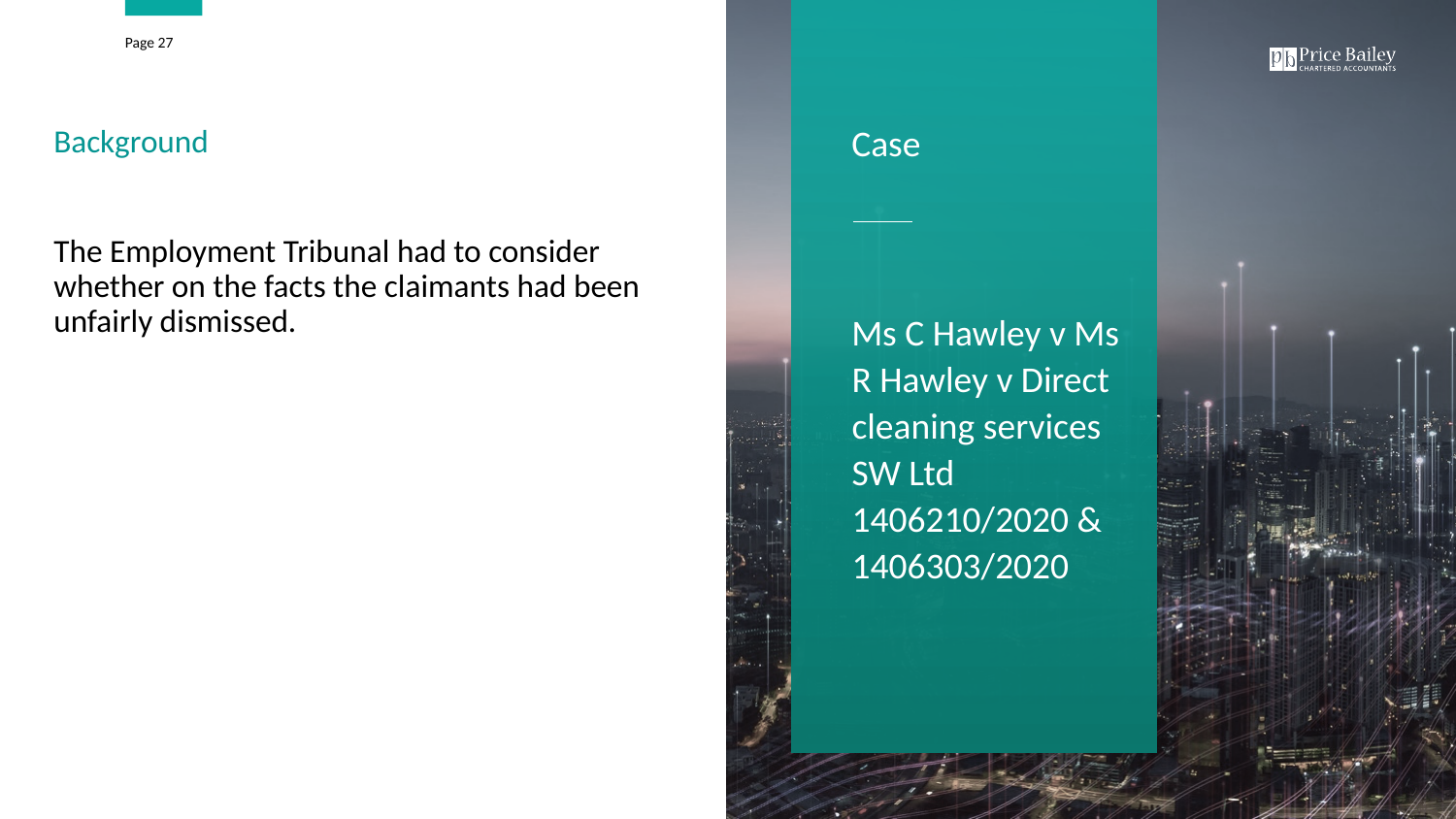

Case

Ms C Hawley v Ms R Hawley v Direct cleaning services SW Ltd 1406210/2020 & 1406303/2020
Background

The Employment Tribunal had to consider whether on the facts the claimants had been unfairly dismissed.